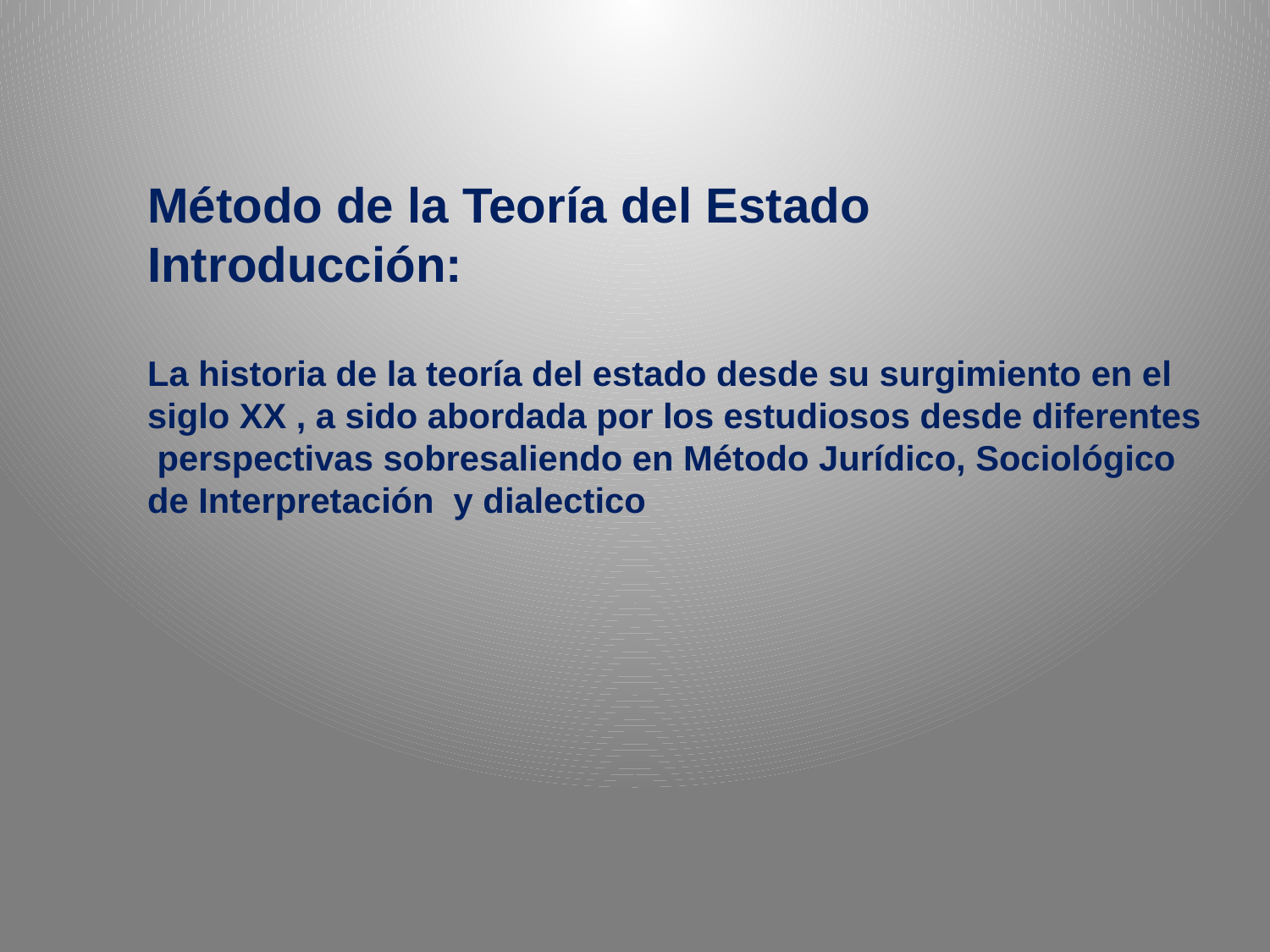

Método de la Teoría del Estado
Introducción:

La historia de la teoría del estado desde su surgimiento en el siglo XX , a sido abordada por los estudiosos desde diferentes  perspectivas sobresaliendo en Método Jurídico, Sociológico de Interpretación  y dialectico